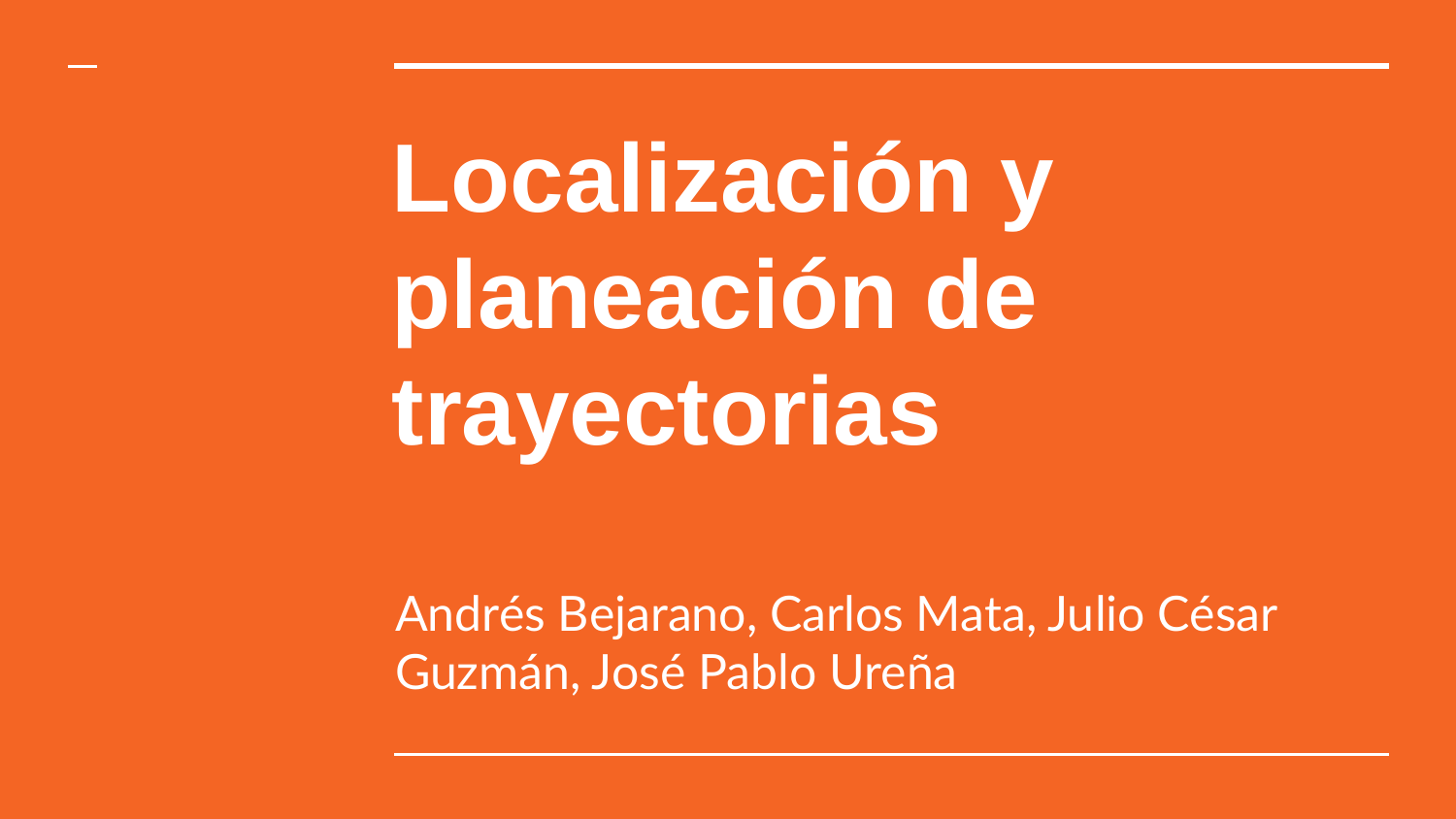

# Localización y planeación de trayectorias
Andrés Bejarano, Carlos Mata, Julio César Guzmán, José Pablo Ureña